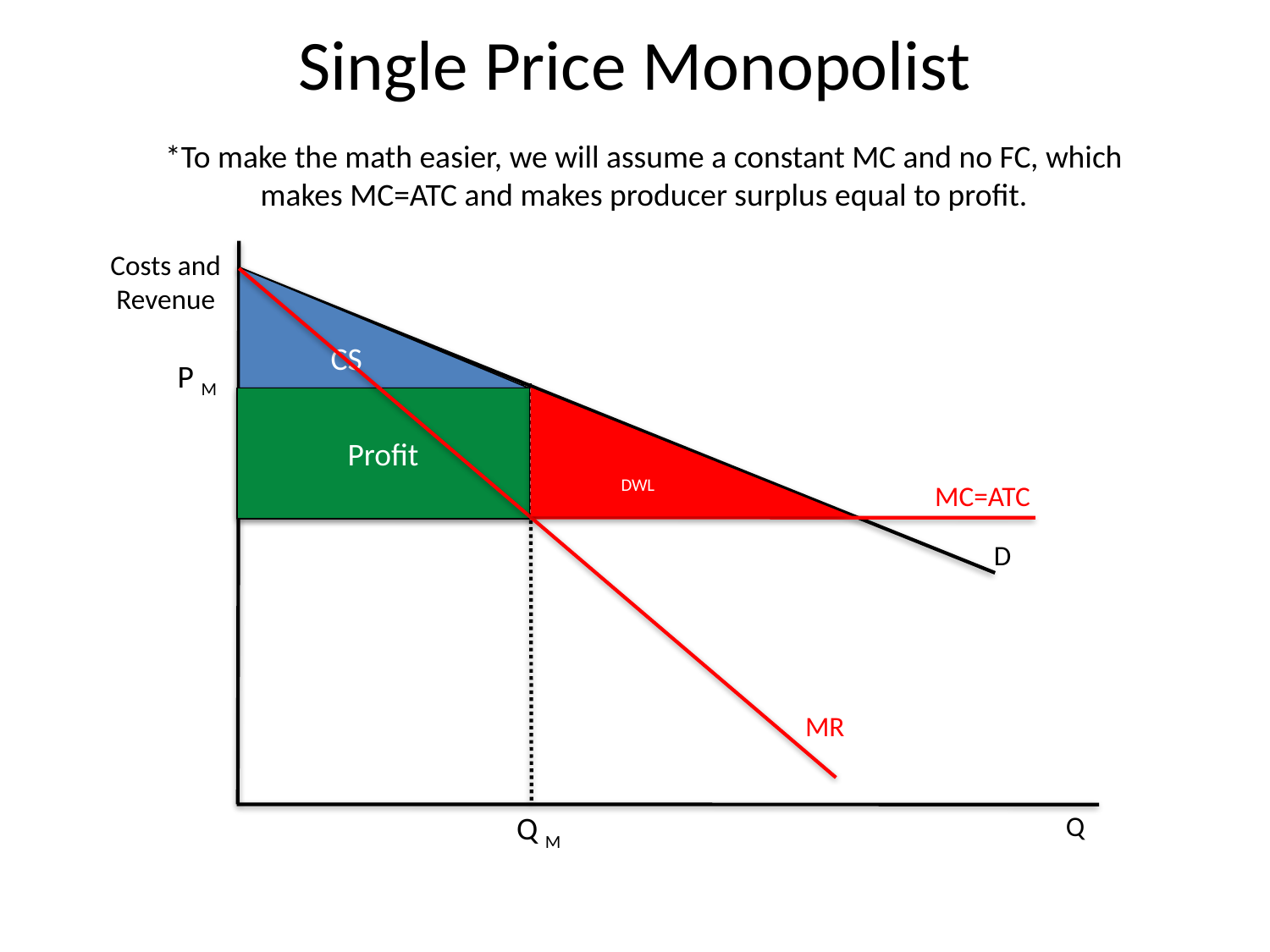

# Single Price Monopolist
*To make the math easier, we will assume a constant MC and no FC, which makes MC=ATC and makes producer surplus equal to profit.
Costs and Revenue
   CS
P M
DWL
Profit
MC=ATC
D
MR
Q M
Q